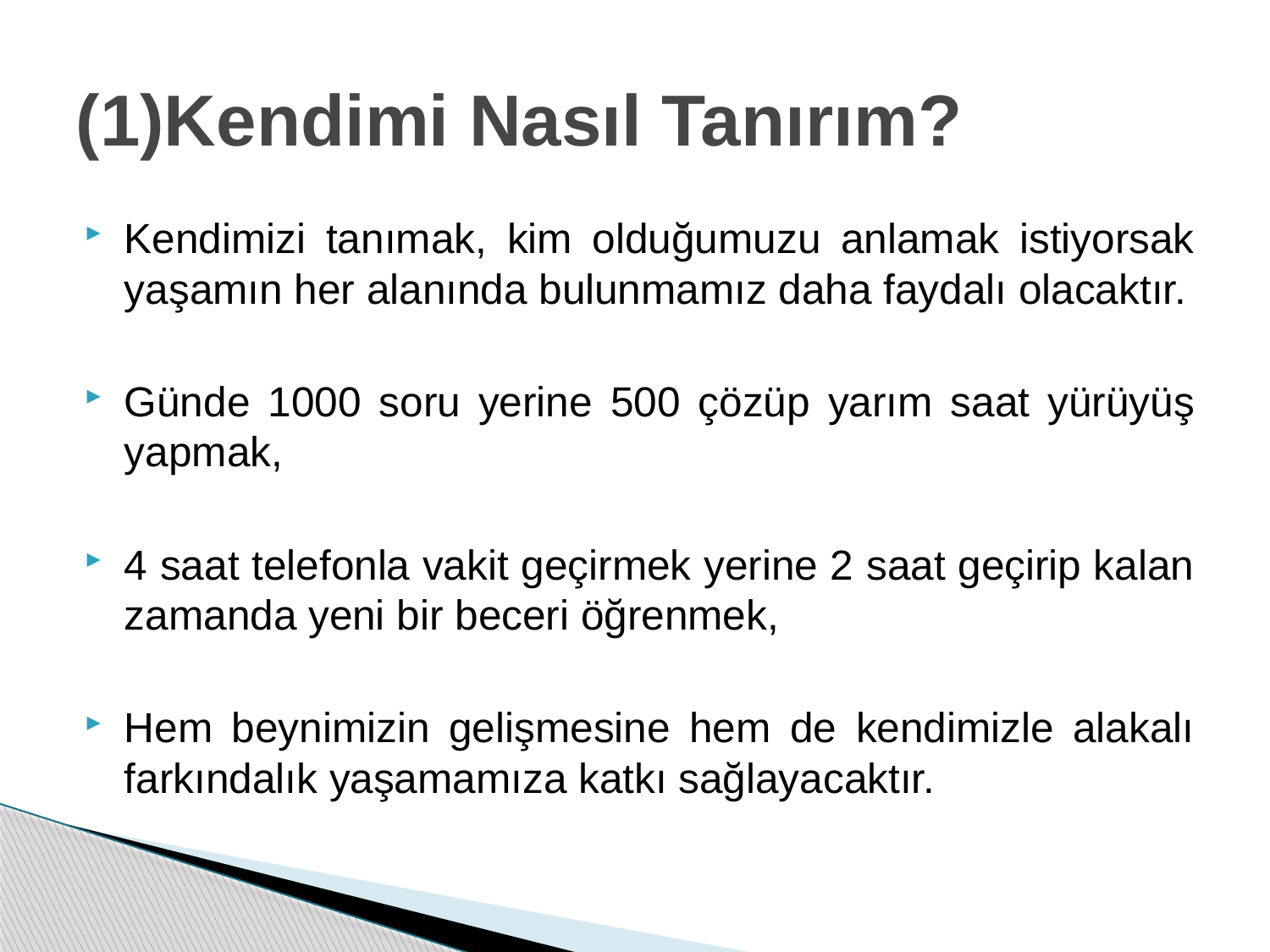

# (1)Kendimi Nasıl Tanırım?
Kendimizi tanımak, kim olduğumuzu anlamak istiyorsak yaşamın her alanında bulunmamız daha faydalı olacaktır.

Günde 1000 soru yerine 500 çözüp yarım saat yürüyüş yapmak,

4 saat telefonla vakit geçirmek yerine 2 saat geçirip kalan zamanda yeni bir beceri öğrenmek,

Hem beynimizin gelişmesine hem de kendimizle alakalı farkındalık yaşamamıza katkı sağlayacaktır.